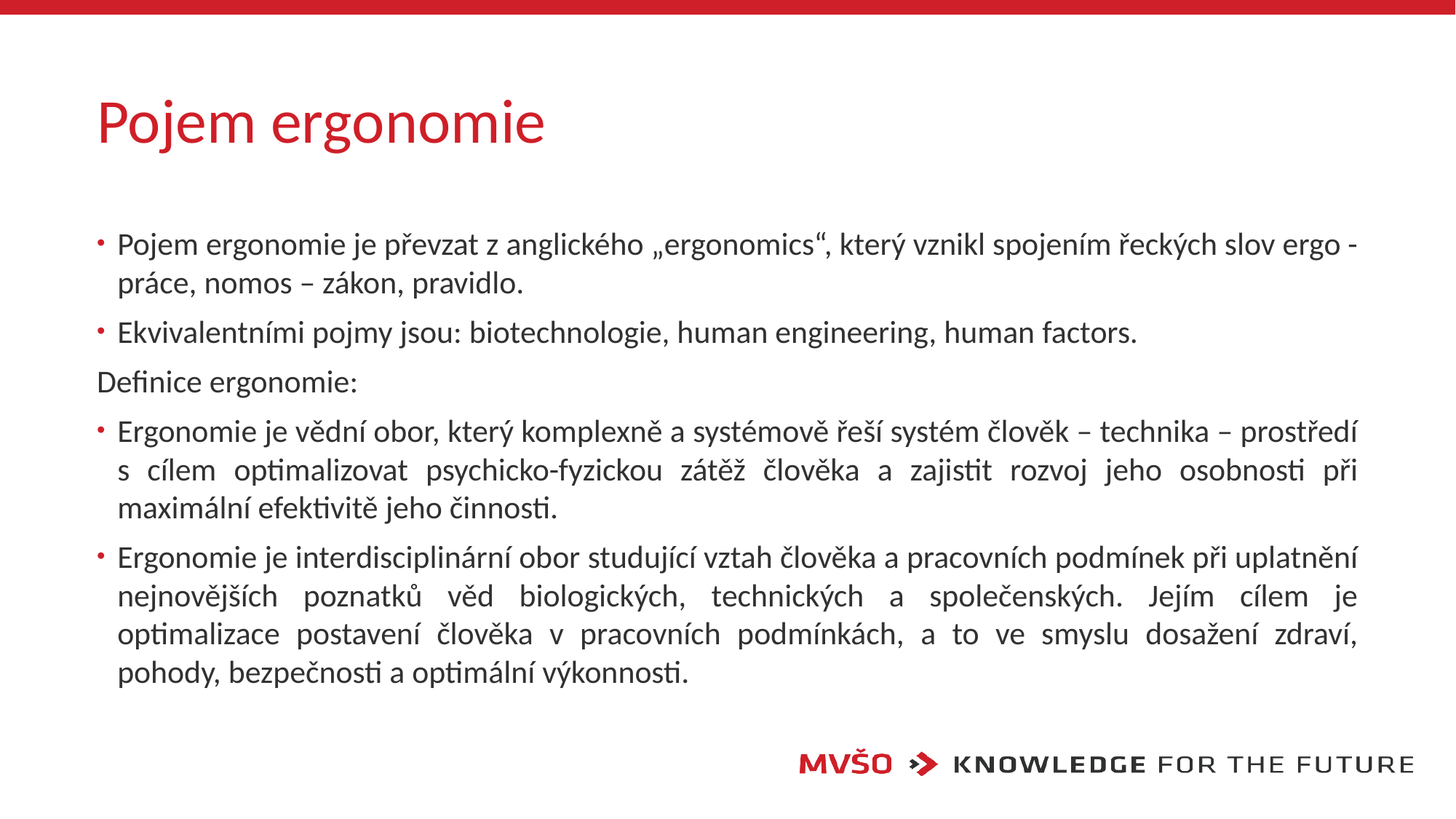

# Pojem ergonomie
Pojem ergonomie je převzat z anglického „ergonomics“, který vznikl spojením řeckých slov ergo - práce, nomos – zákon, pravidlo.
Ekvivalentními pojmy jsou: biotechnologie, human engineering, human factors.
Definice ergonomie:
Ergonomie je vědní obor, který komplexně a systémově řeší systém člověk – technika – prostředí s cílem optimalizovat psychicko-fyzickou zátěž člověka a zajistit rozvoj jeho osobnosti při maximální efektivitě jeho činnosti.
Ergonomie je interdisciplinární obor studující vztah člověka a pracovních podmínek při uplatnění nejnovějších poznatků věd biologických, technických a společenských. Jejím cílem je optimalizace postavení člověka v pracovních podmínkách, a to ve smyslu dosažení zdraví, pohody, bezpečnosti a optimální výkonnosti.